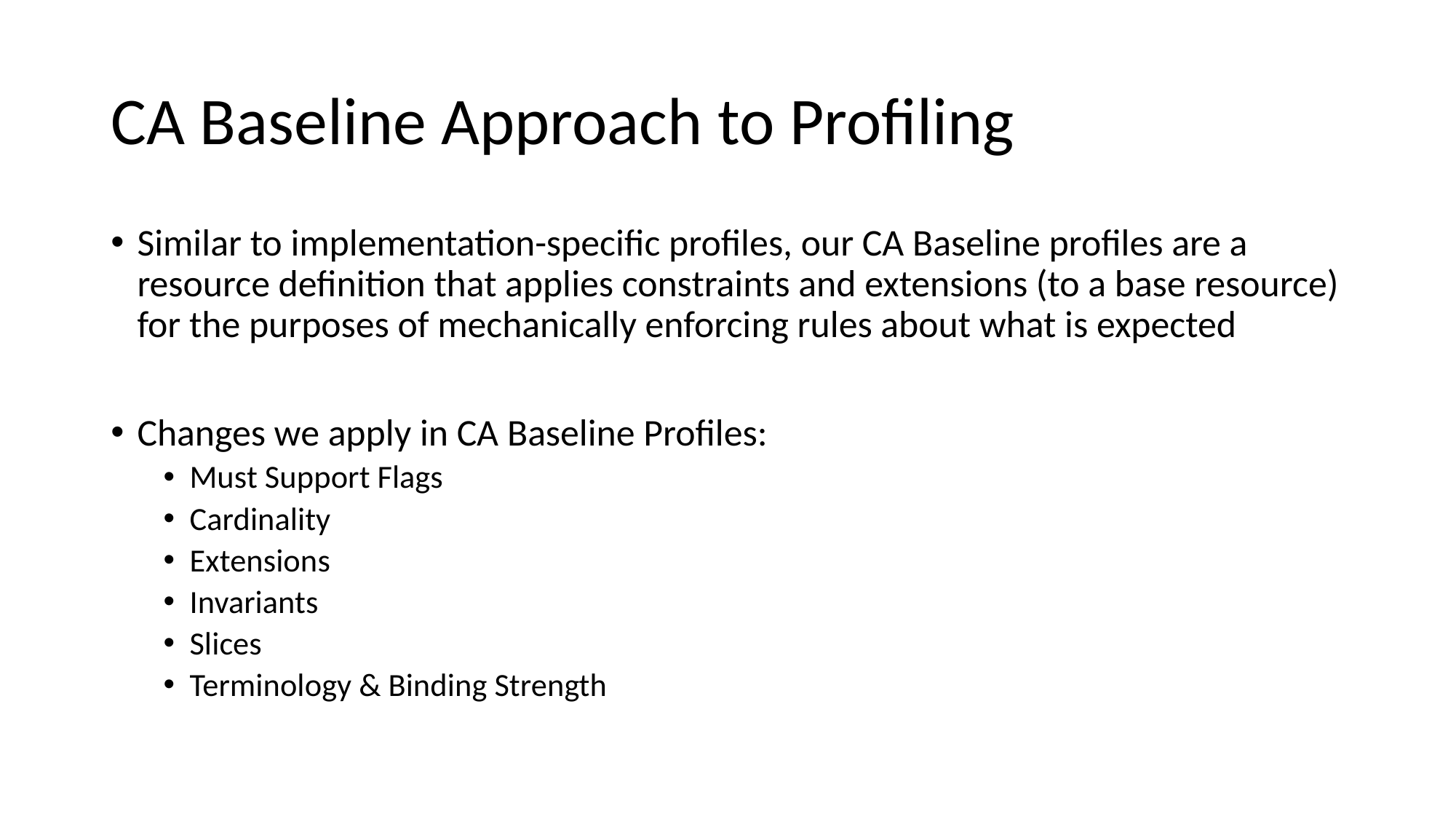

# CA Baseline Approach to Profiling
Similar to implementation-specific profiles, our CA Baseline profiles are a resource definition that applies constraints and extensions (to a base resource) for the purposes of mechanically enforcing rules about what is expected

Changes we apply in CA Baseline Profiles:
Must Support Flags
Cardinality
Extensions
Invariants
Slices
Terminology & Binding Strength